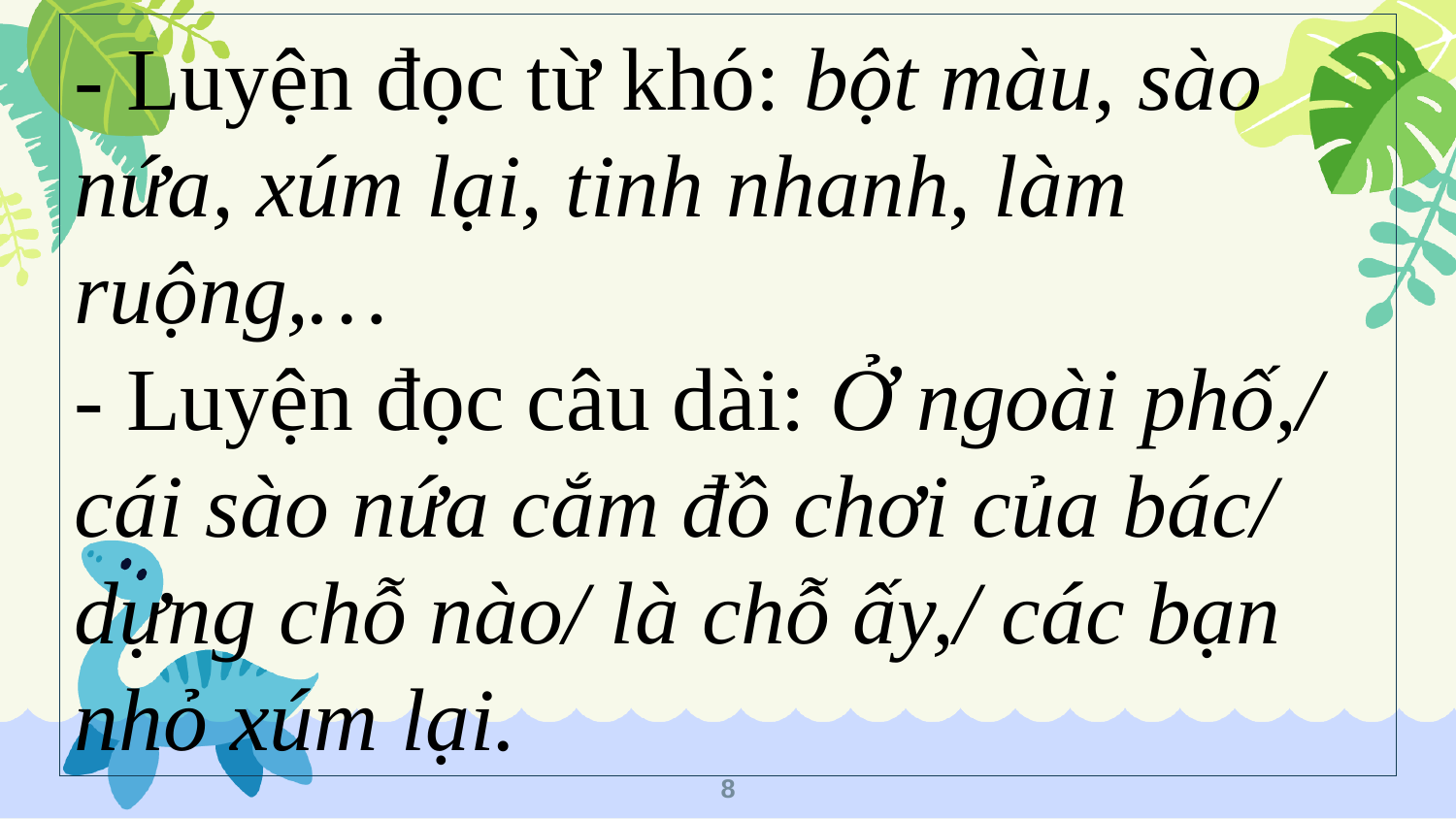

- Luyện đọc từ khó: bột màu, sào nứa, xúm lại, tinh nhanh, làm ruộng,…
- Luyện đọc câu dài: Ở ngoài phố,/ cái sào nứa cắm đồ chơi của bác/ dựng chỗ nào/ là chỗ ấy,/ các bạn nhỏ xúm lại.
8